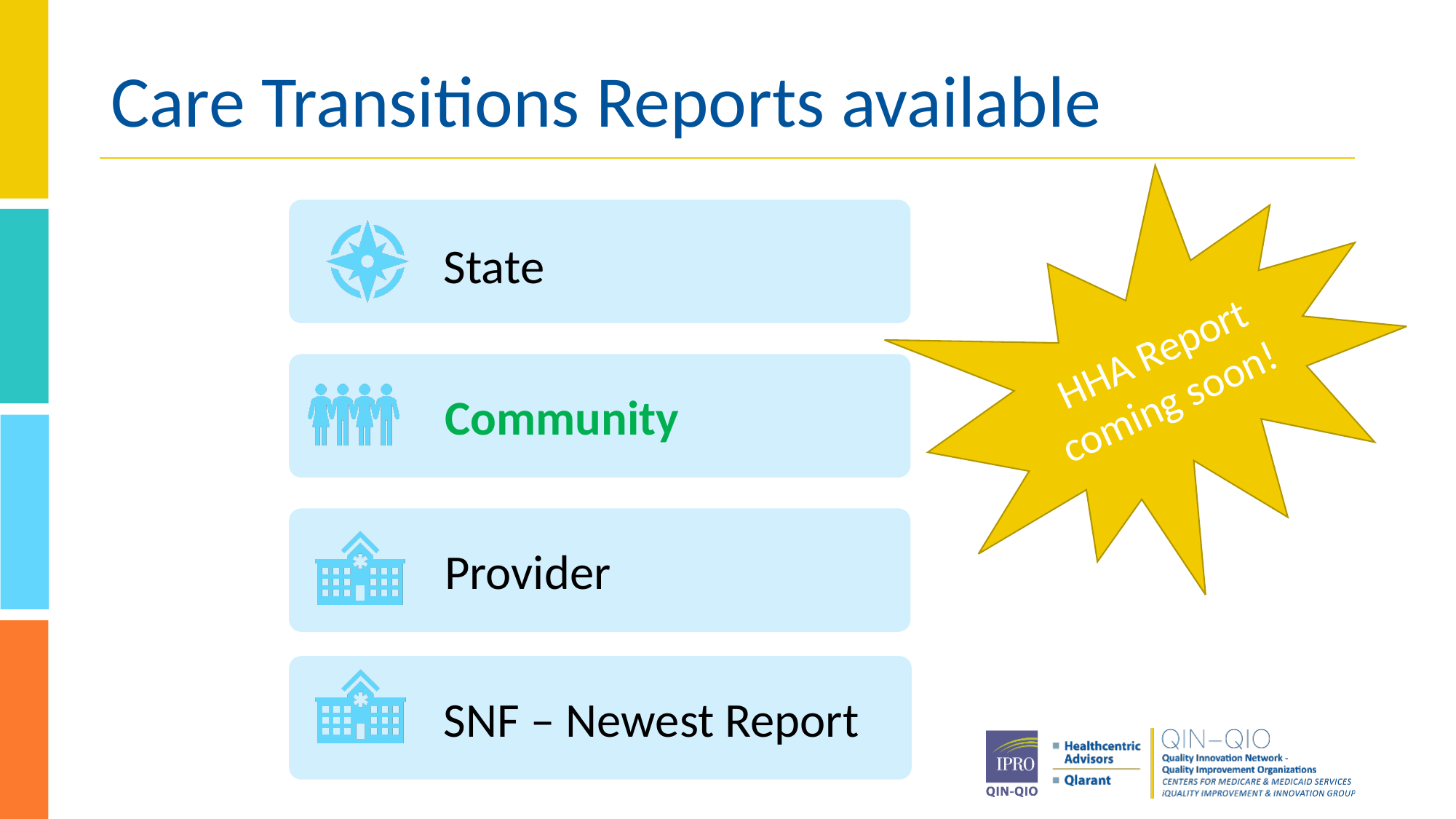

# Care Transitions Reports available
 HHA Report coming soon!
State
Community
Provider

  SNF – Newest Report